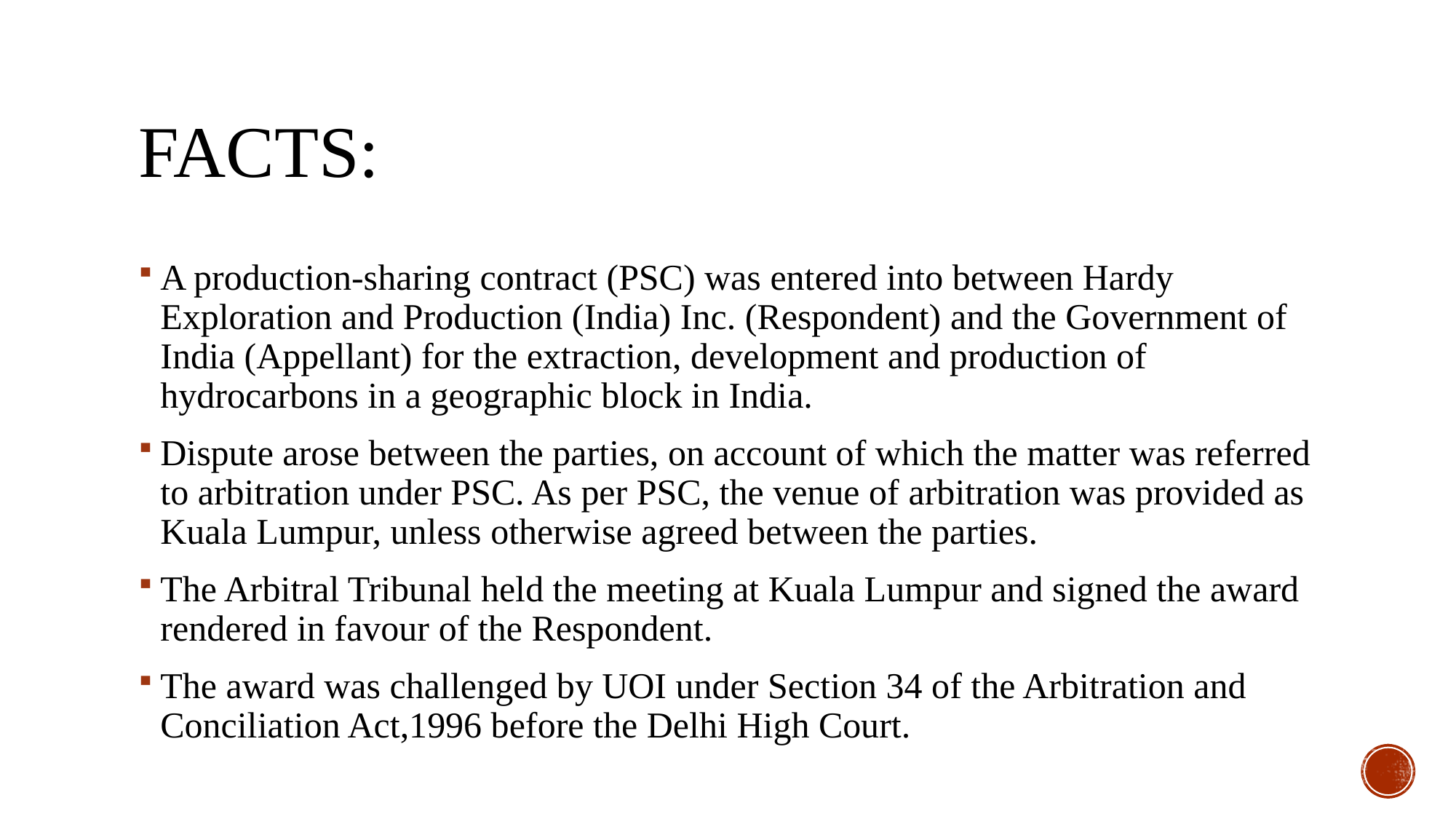

# FActs:
A production-sharing contract (PSC) was entered into between Hardy Exploration and Production (India) Inc. (Respondent) and the Government of India (Appellant) for the extraction, development and production of hydrocarbons in a geographic block in India.
Dispute arose between the parties, on account of which the matter was referred to arbitration under PSC. As per PSC, the venue of arbitration was provided as Kuala Lumpur, unless otherwise agreed between the parties.
The Arbitral Tribunal held the meeting at Kuala Lumpur and signed the award rendered in favour of the Respondent.
The award was challenged by UOI under Section 34 of the Arbitration and Conciliation Act,1996 before the Delhi High Court.